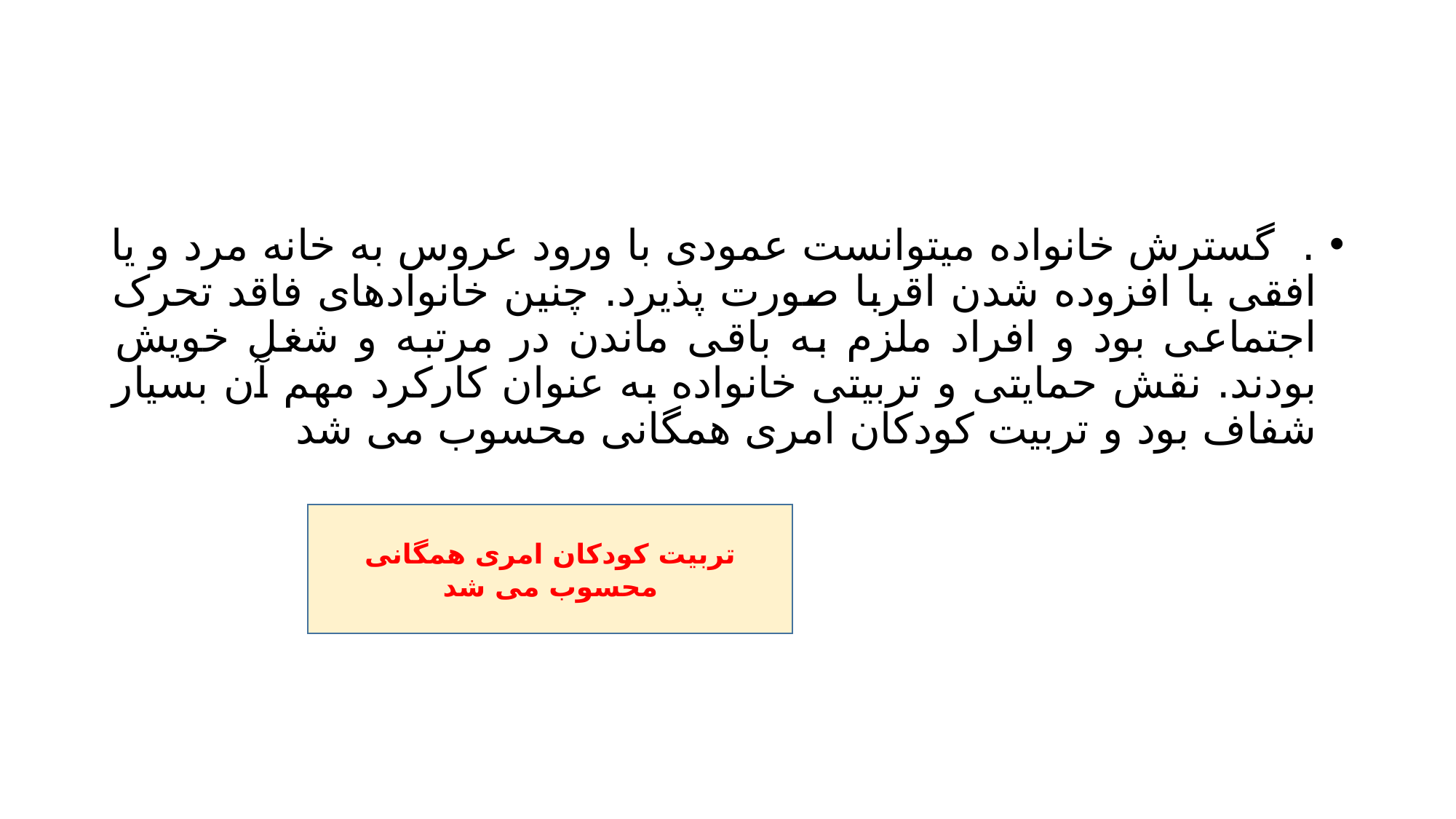

#
.  گسترش خانواده میتوانست عمودی با ورود عروس به خانه مرد و يا افقی با افزوده شدن اقربا صورت پذيرد. چنین خانوادهای فاقد تحرک اجتماعی بود و افراد ملزم به باقی ماندن در مرتبه و شغل خويش بودند. نقش حمايتی و تربیتی خانواده به عنوان کارکرد مهم آن بسیار شفاف بود و تربیت کودکان امری همگانی محسوب می شد
تربیت کودکان امری همگانی محسوب می شد